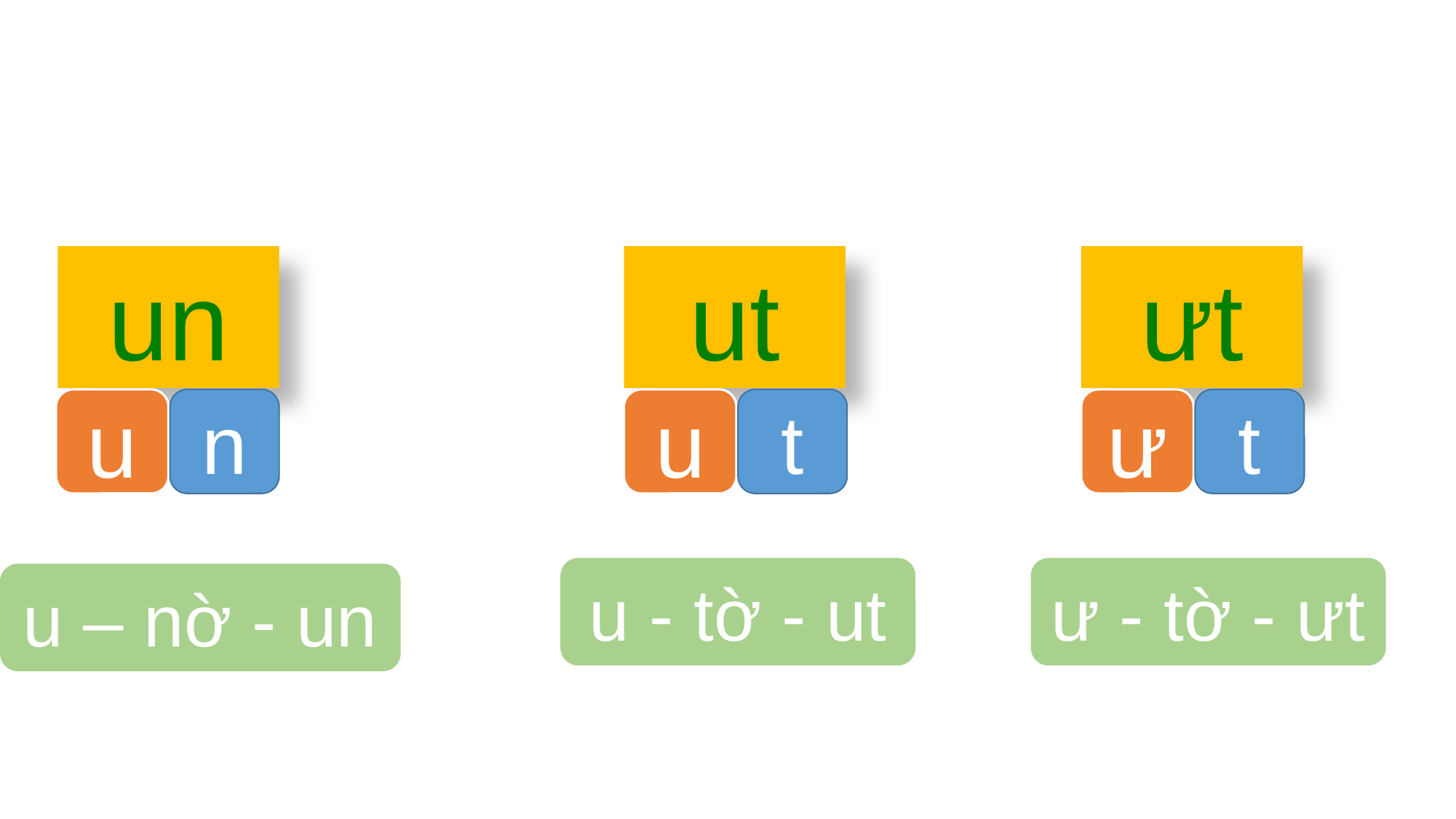

un
ut
ưt
u
n
u
t
ư
t
ư - tờ - ưt
u - tờ - ut
u – nờ - un